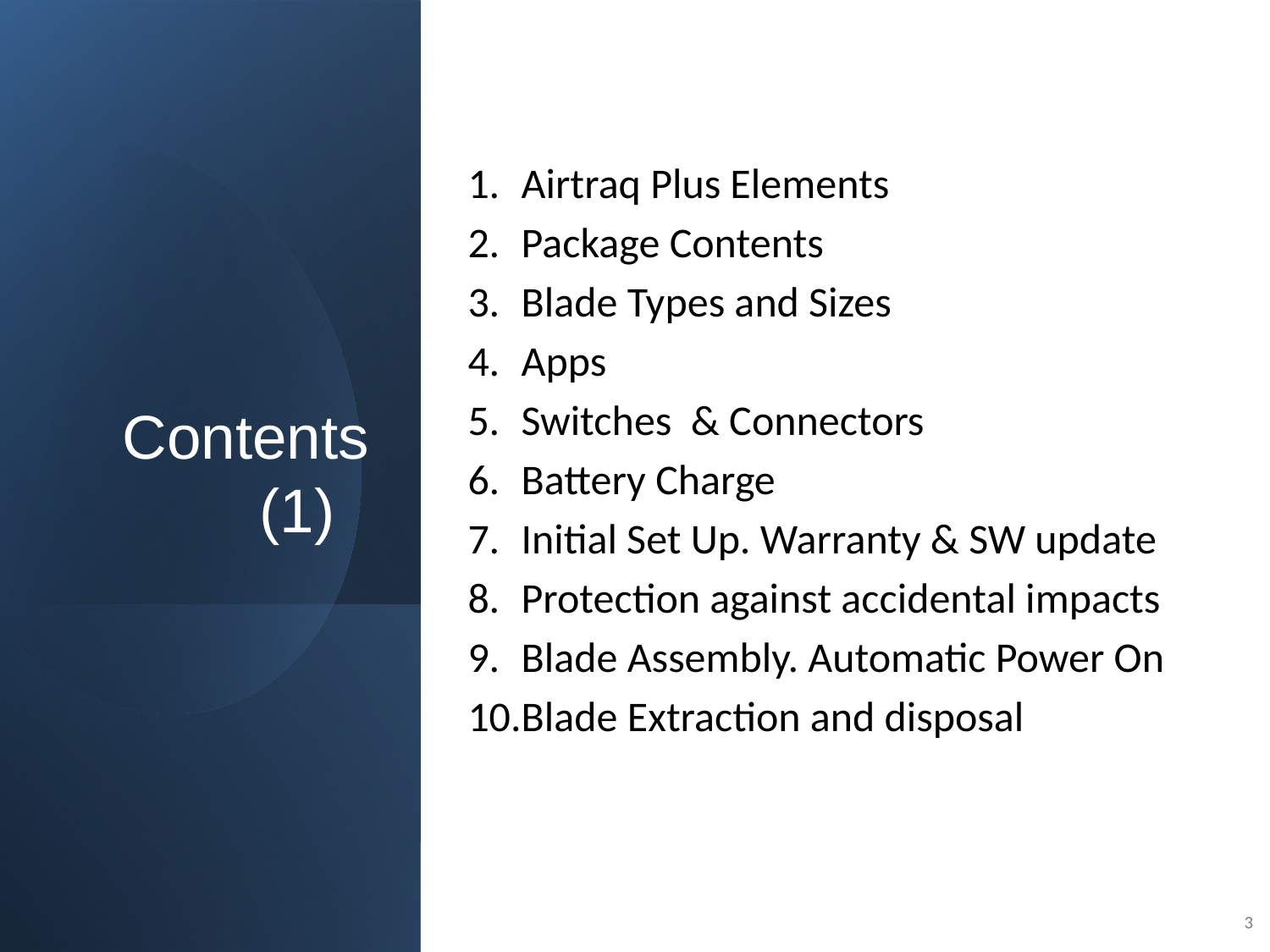

Airtraq Plus Elements
Package Contents
Blade Types and Sizes
Apps
Switches  & Connectors
Battery Charge
Initial Set Up. Warranty & SW update
Protection against accidental impacts
Blade Assembly. Automatic Power On
Blade Extraction and disposal
# Contents (1)

3